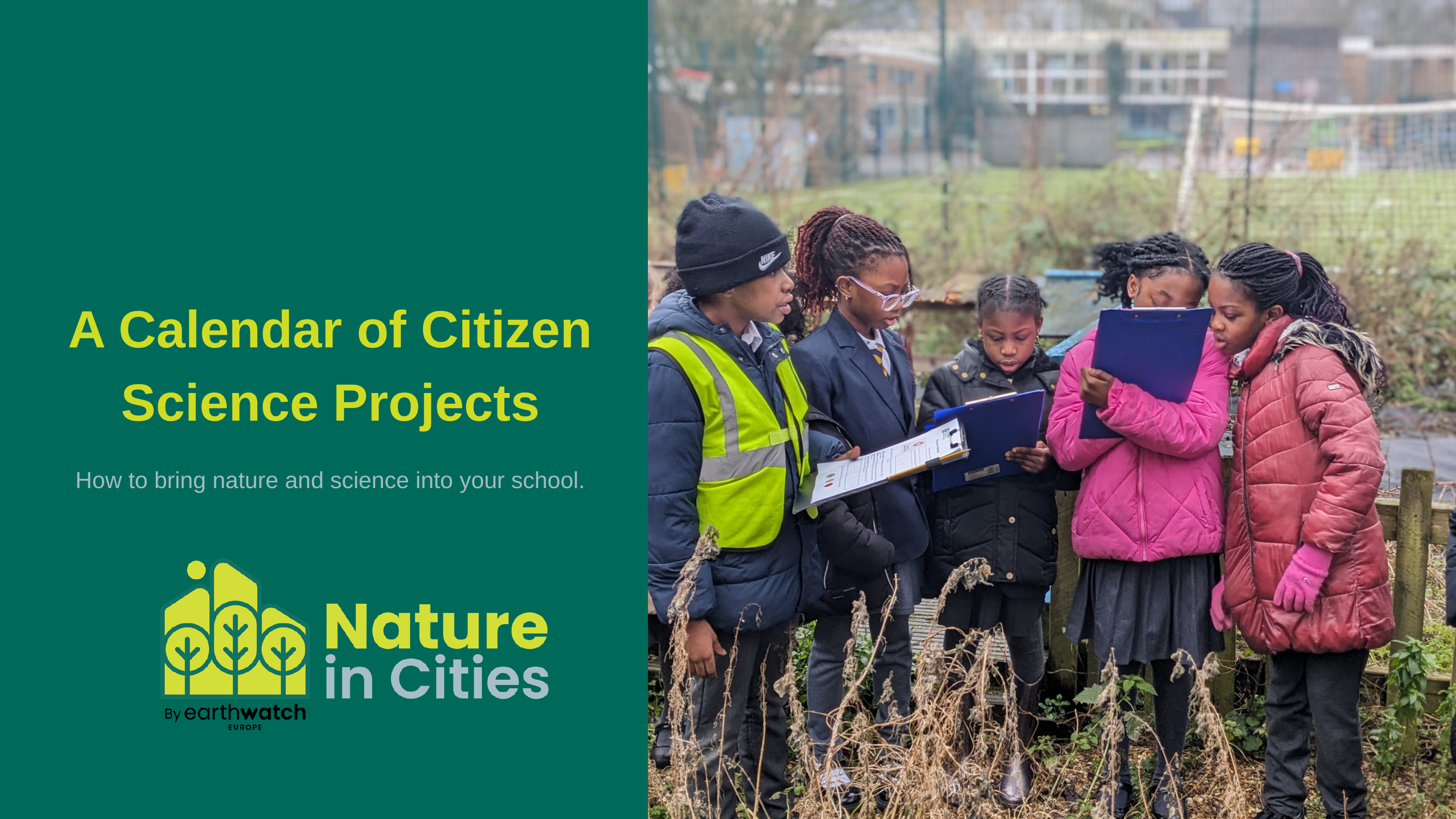

A Calendar of Citizen Science Projects
How to bring nature and science into your school.